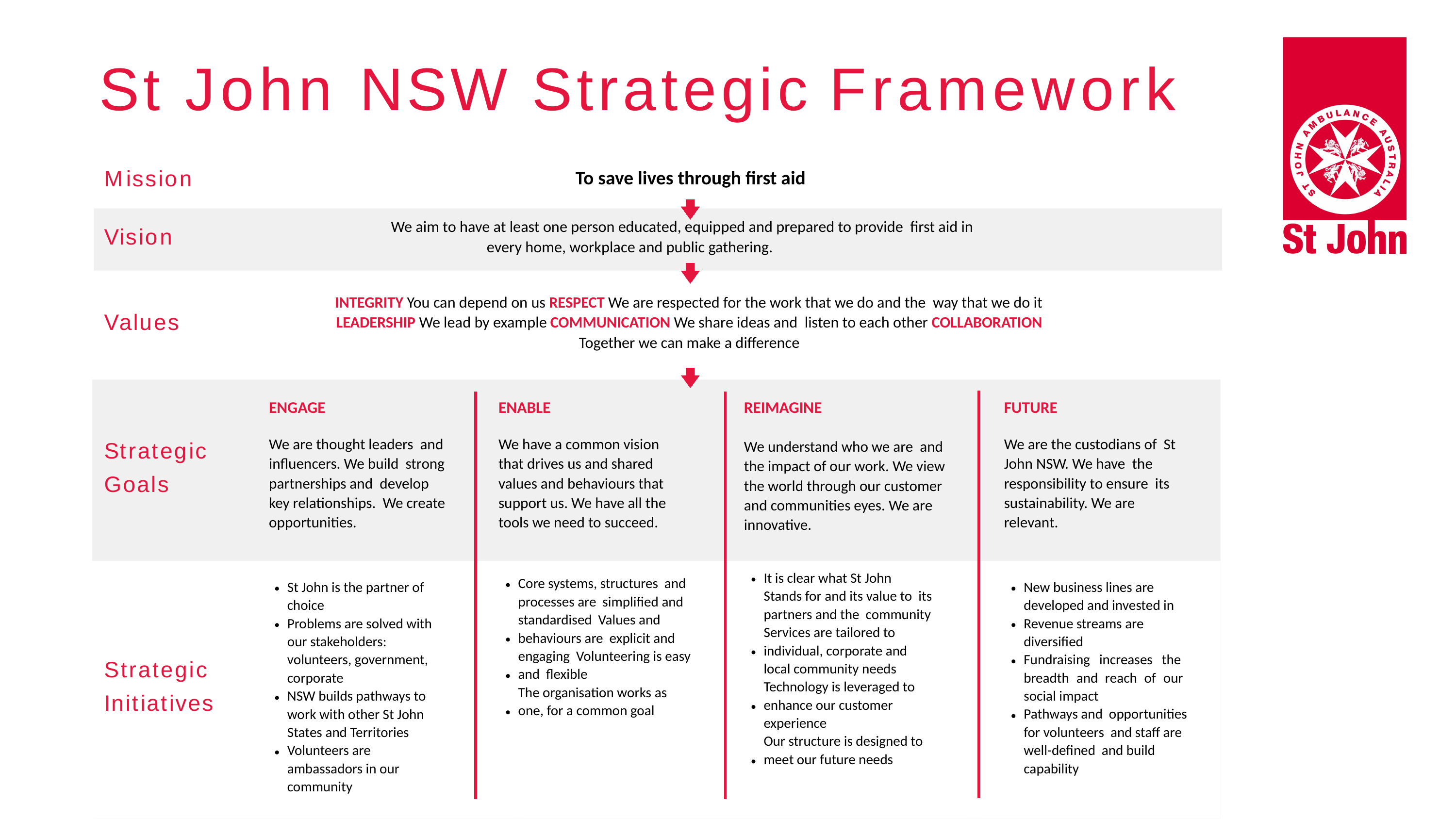

# St John NSW Strategic Framework

Mission
To save lives through first aid

We aim to have at least one person educated, equipped and prepared to provide  first aid in every home, workplace and public gathering.
Vision

INTEGRITY You can depend on us RESPECT We are respected for the work that we do and the  way that we do it LEADERSHIP We lead by example COMMUNICATION We share ideas and  listen to each other COLLABORATION Together we can make a difference
Values

ENGAGE
ENABLE
REIMAGINE
FUTURE
Strategic  Goals
We are thought leaders  and influencers. We build  strong partnerships and  develop key relationships.  We create opportunities.
We have a common vision  that drives us and shared  values and behaviours that  support us. We have all the  tools we need to succeed.
We are the custodians of  St John NSW. We have  the responsibility to ensure  its sustainability. We are  relevant.
We understand who we are  and the impact of our work. We view the world through our customer and communities eyes. We are innovative.

It is clear what St John  Stands for and its value to  its partners and the  community
Services are tailored to  individual, corporate and  local community needs  Technology is leveraged to  enhance our customer  experience
Our structure is designed to  meet our future needs
Core systems, structures  and processes are  simplified and standardised  Values and behaviours are  explicit and engaging  Volunteering is easy and  flexible
The organisation works as  one, for a common goal
St John is the partner of  choice
Problems are solved with  our stakeholders:  volunteers, government,  corporate
NSW builds pathways to  work with other St John  States and Territories  Volunteers are  ambassadors in our  community
New business lines are  developed and invested in  Revenue streams are  diversified
Fundraising increases the  breadth and reach of our  social impact
Pathways and  opportunities for volunteers  and staff are well-defined  and build capability

Strategic  Initiatives